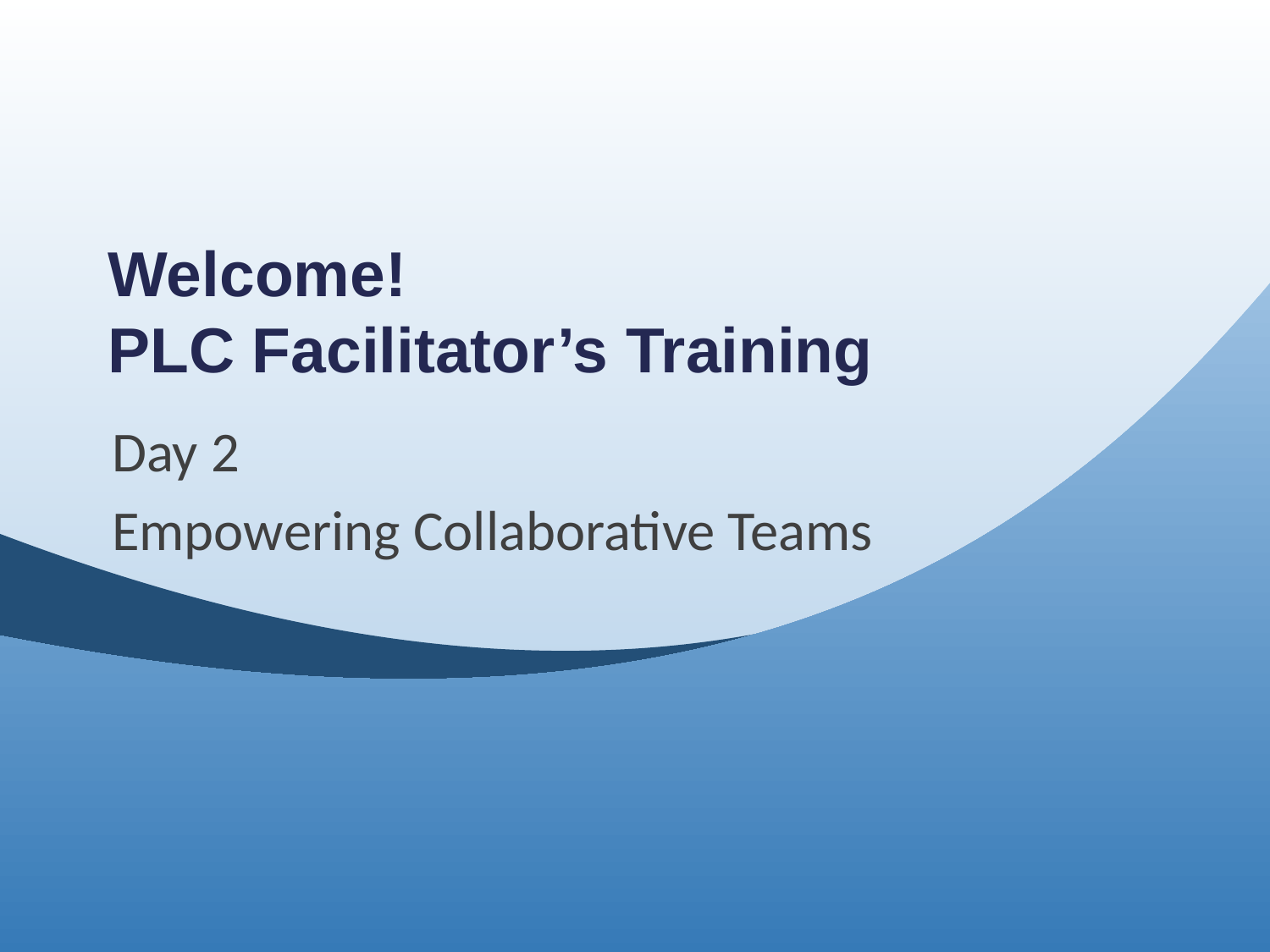

# Welcome! PLC Facilitator’s Training
Day 2
Empowering Collaborative Teams